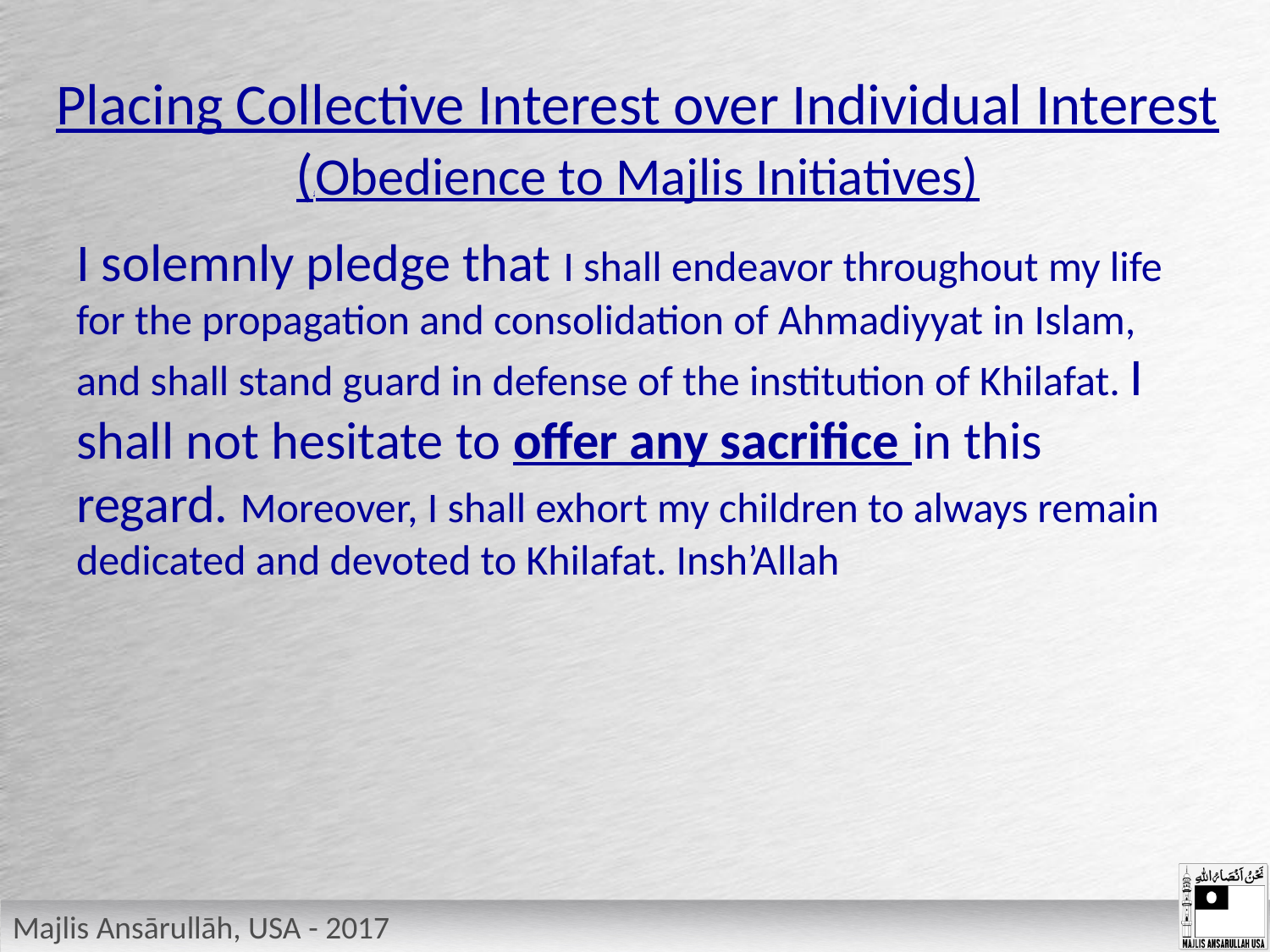

# Placing Collective Interest over Individual Interest ((Obedience to Majlis Initiatives)
I solemnly pledge that I shall endeavor throughout my life for the propagation and consolidation of Ahmadiyyat in Islam, and shall stand guard in defense of the institution of Khilafat. I shall not hesitate to offer any sacrifice in this regard. Moreover, I shall exhort my children to always remain dedicated and devoted to Khilafat. Insh’Allah